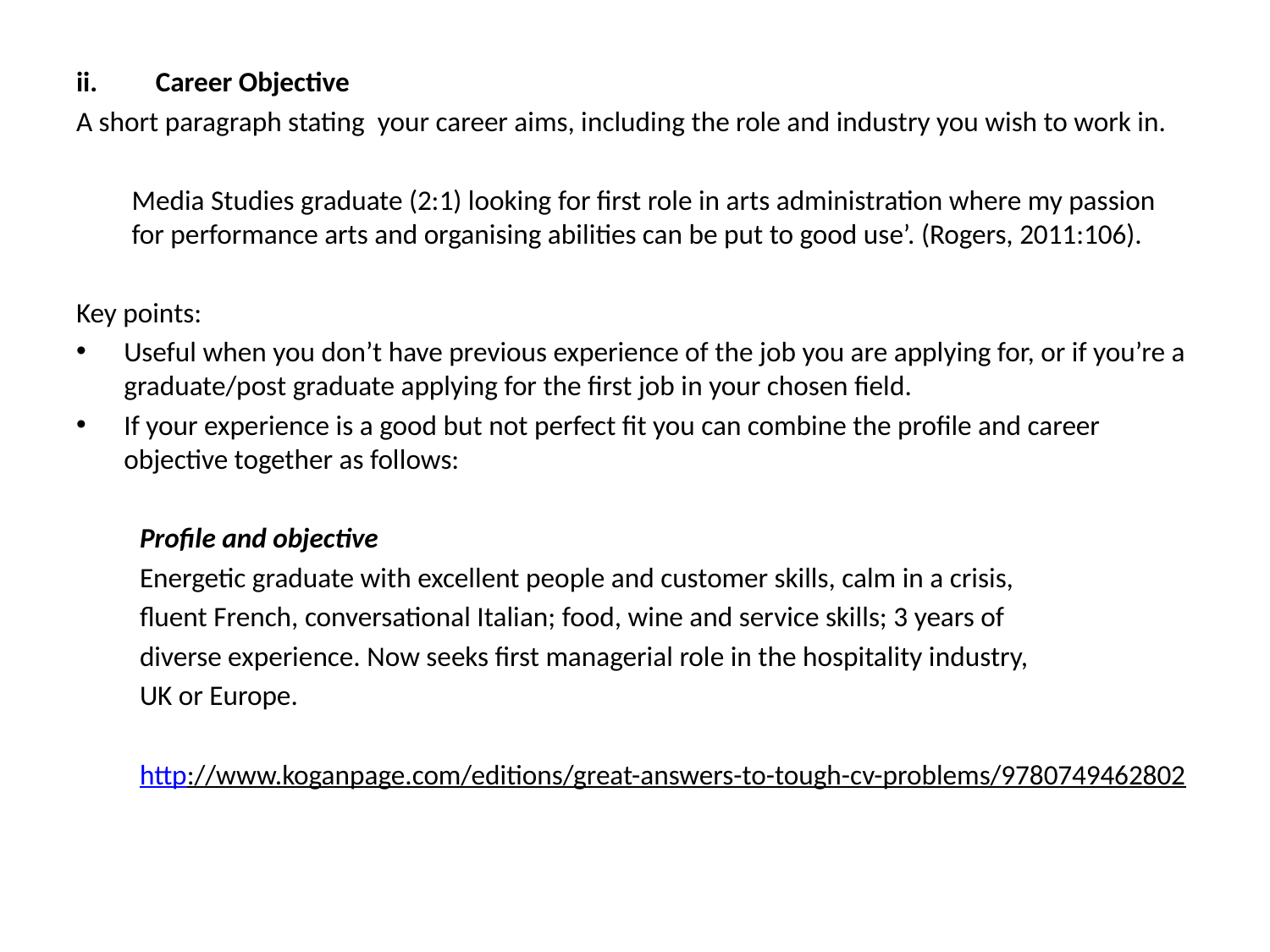

Career Objective
A short paragraph stating  your career aims, including the role and industry you wish to work in.

Media Studies graduate (2:1) looking for first role in arts administration where my passion for performance arts and organising abilities can be put to good use’. (Rogers, 2011:106).

Key points:
Useful when you don’t have previous experience of the job you are applying for, or if you’re a graduate/post graduate applying for the first job in your chosen field.
If your experience is a good but not perfect fit you can combine the profile and career objective together as follows:

Profile and objective
Energetic graduate with excellent people and customer skills, calm in a crisis,
fluent French, conversational Italian; food, wine and service skills; 3 years of
diverse experience. Now seeks first managerial role in the hospitality industry,
UK or Europe.

http://www.koganpage.com/editions/great-answers-to-tough-cv-problems/9780749462802